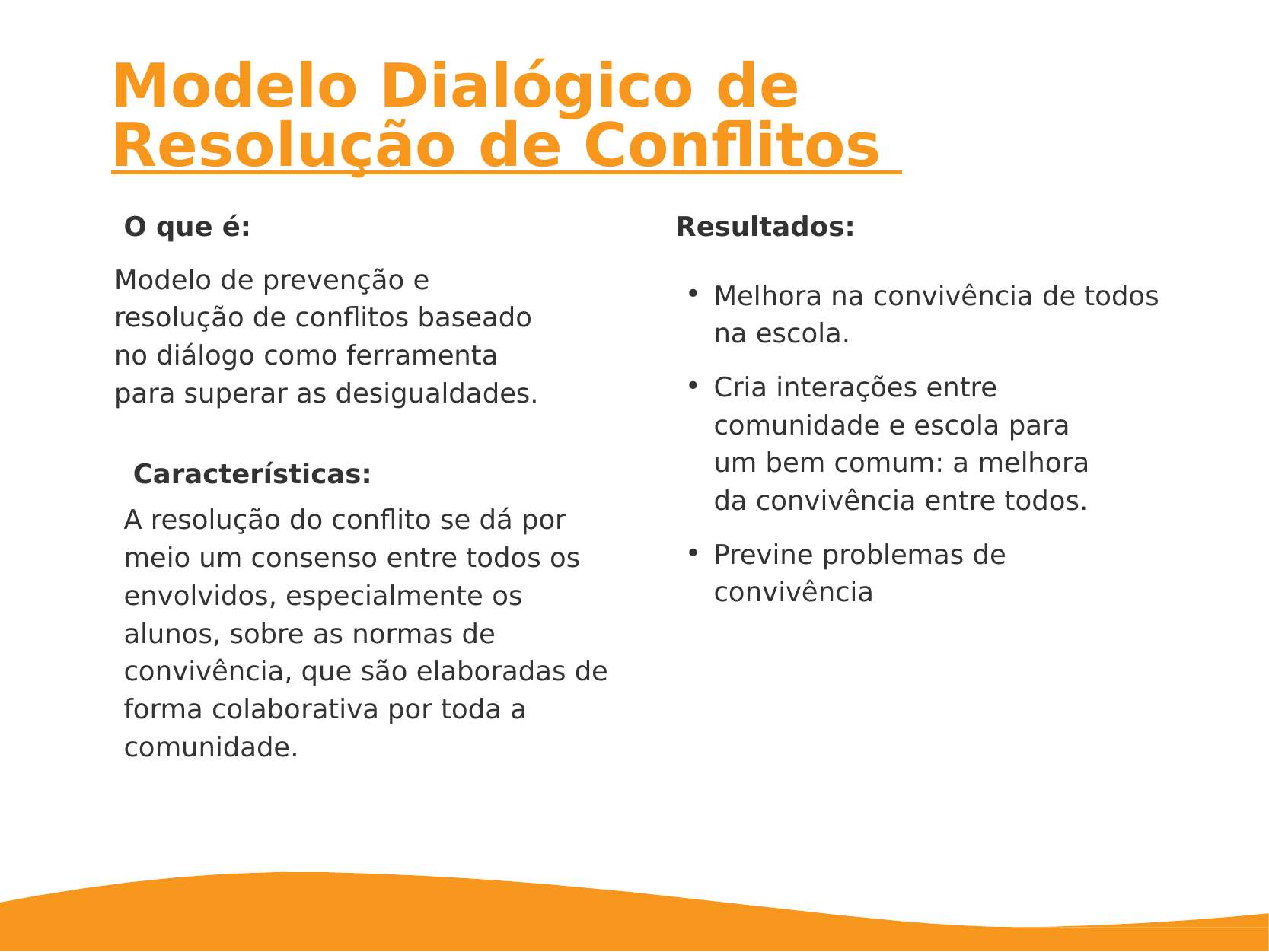

# Modelo Dialógico de
Resolução de Conflitos
O que é:

Resultados:

Modelo de prevenção e resolução de conflitos baseado no diálogo como ferramenta para superar as desigualdades.

Melhora na convivência de todos na escola.

Cria interações entre comunidade e escola para um bem comum: a melhora da convivência entre todos.

Previne problemas de convivência
Características:

A resolução do conflito se dá por meio um consenso entre todos os envolvidos, especialmente os alunos, sobre as normas de convivência, que são elaboradas de forma colaborativa por toda a comunidade.